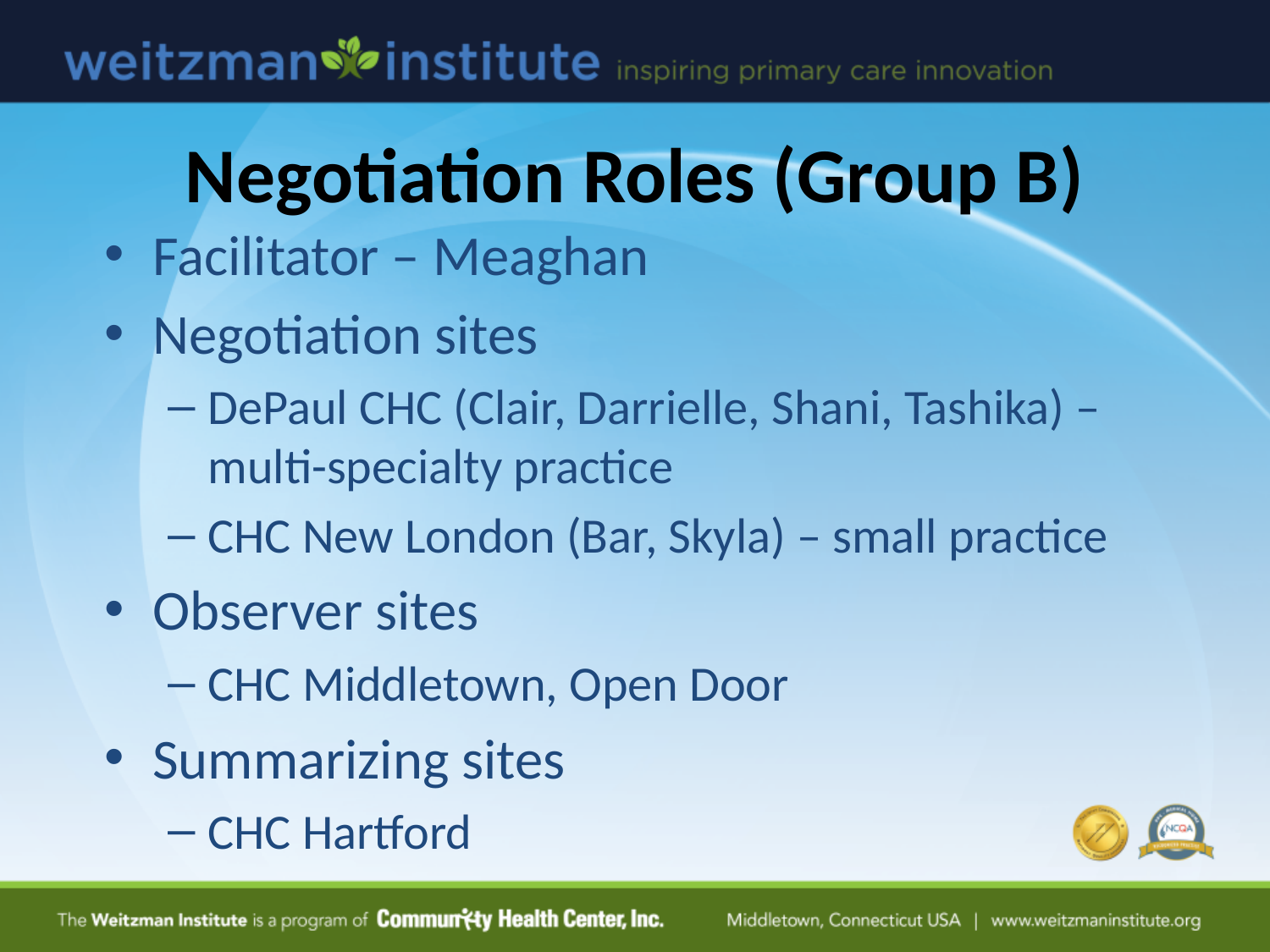

# Negotiation Roles (Group B)
Facilitator – Meaghan
Negotiation sites
DePaul CHC (Clair, Darrielle, Shani, Tashika) – multi-specialty practice
CHC New London (Bar, Skyla) – small practice
Observer sites
CHC Middletown, Open Door
Summarizing sites
CHC Hartford